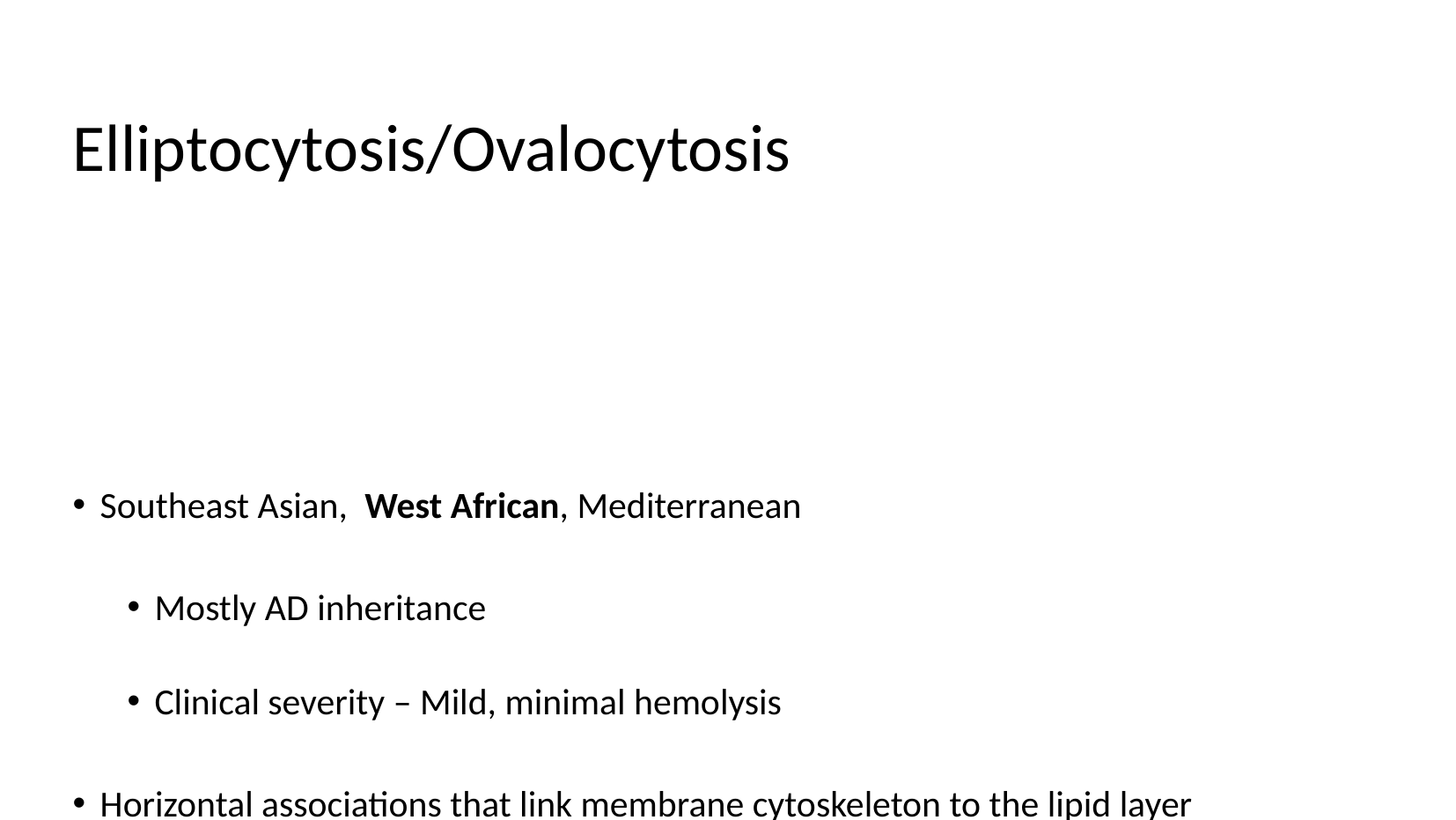

# Elliptocytosis/Ovalocytosis

Southeast Asian,  West African, Mediterranean

Mostly AD inheritance

Clinical severity – Mild, minimal hemolysis

Horizontal associations that link membrane cytoskeleton to the lipid layer
Spectrin, Protein 4.1, Glycophorin

Smear for diagnosis